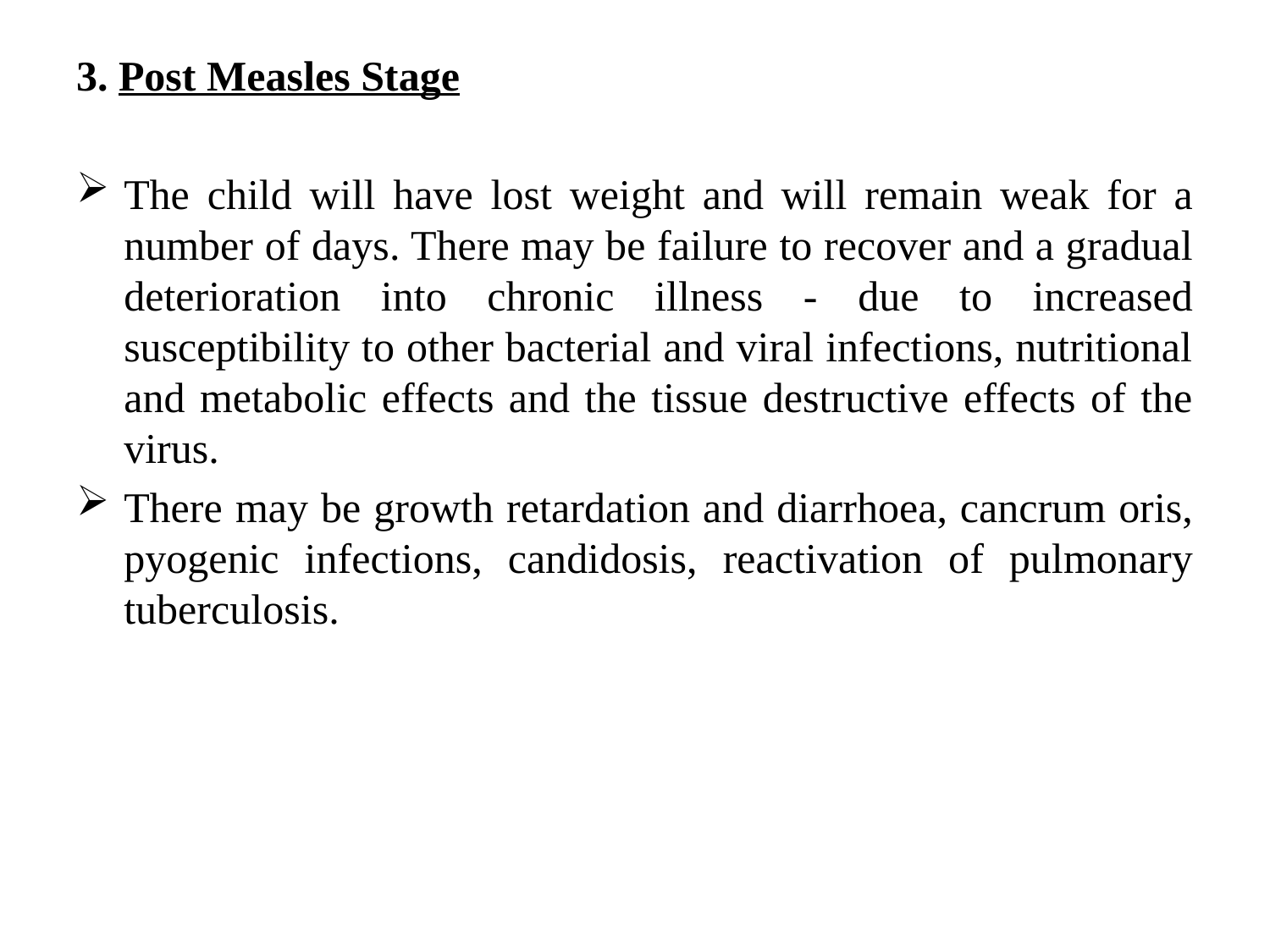

#
3. Post Measles Stage

The child will have lost weight and will remain weak for a number of days. There may be failure to recover and a gradual deterioration into chronic illness - due to increased susceptibility to other bacterial and viral infections, nutritional and metabolic effects and the tissue destructive effects of the virus.
There may be growth retardation and diarrhoea, cancrum oris, pyogenic infections, candidosis, reactivation of pulmonary tuberculosis.